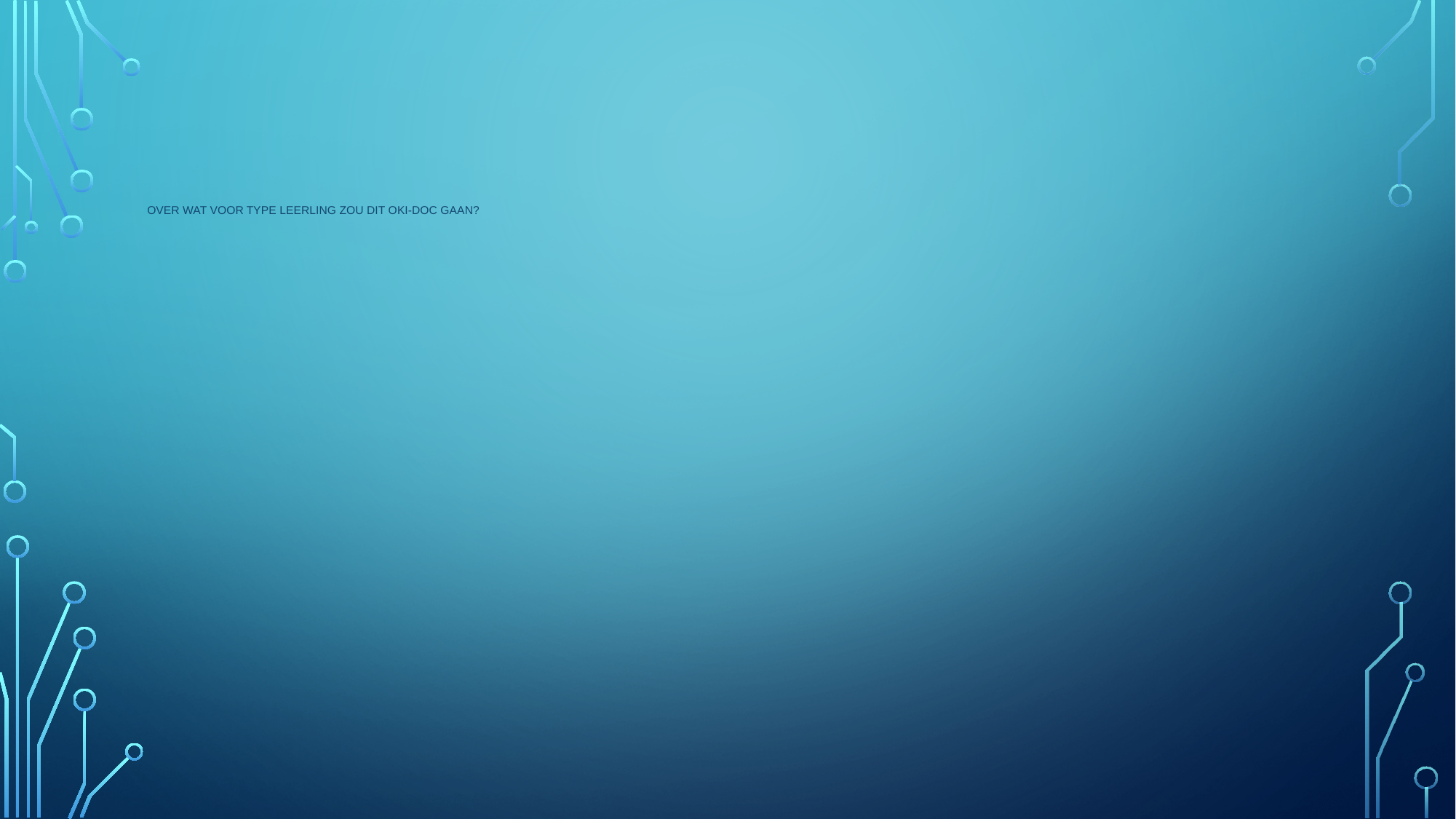

# Over wat voor type leerling zou dit oki-doc gaan?